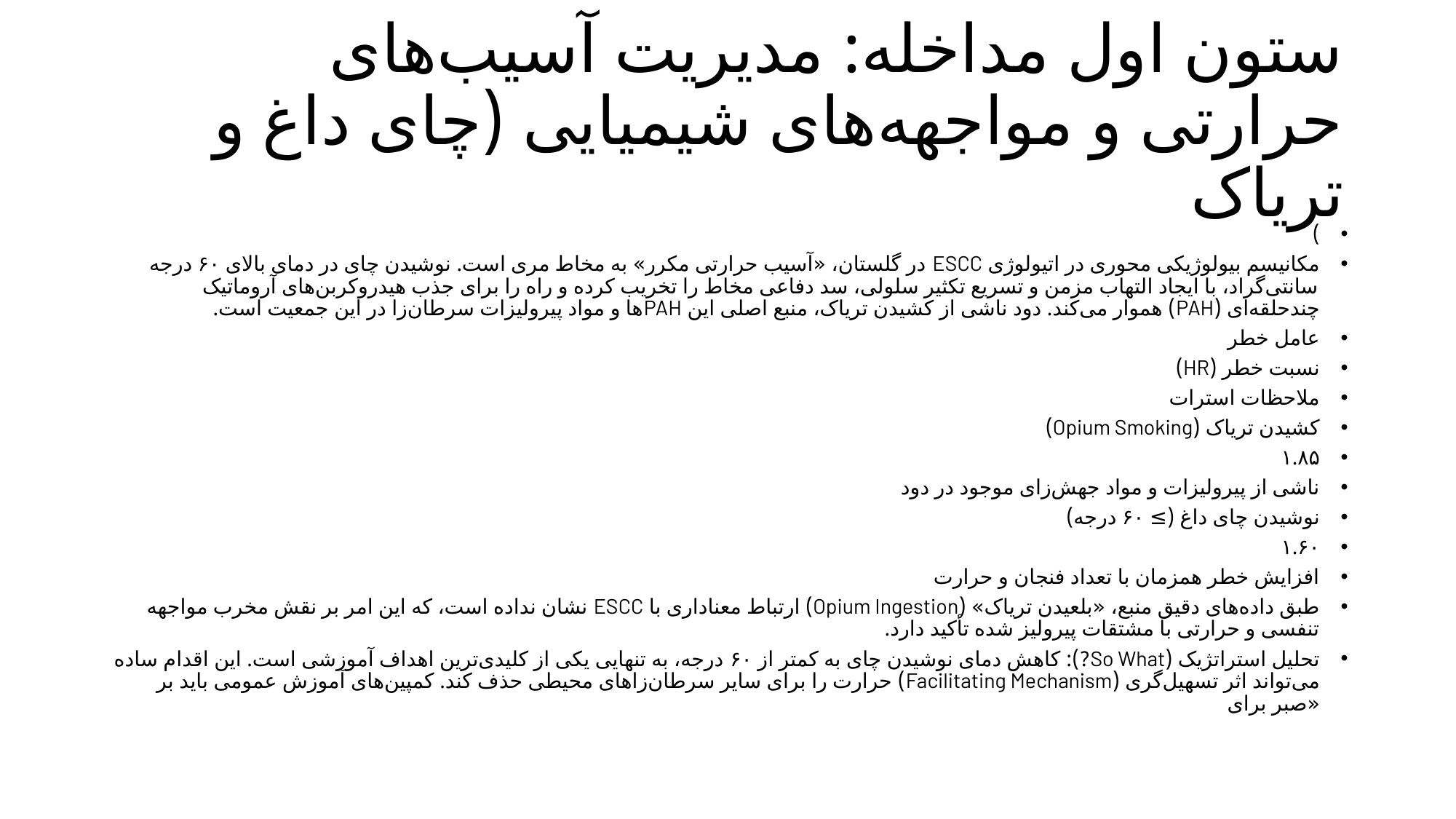

# ستون اول مداخله: مدیریت آسیب‌های حرارتی و مواجهه‌های شیمیایی (چای داغ و تریاک
)
مکانیسم بیولوژیکی محوری در اتیولوژی ESCC در گلستان، «آسیب حرارتی مکرر» به مخاط مری است. نوشیدن چای در دمای بالای ۶۰ درجه سانتی‌گراد، با ایجاد التهاب مزمن و تسریع تکثیر سلولی، سد دفاعی مخاط را تخریب کرده و راه را برای جذب هیدروکربن‌های آروماتیک چندحلقه‌ای (PAH) هموار می‌کند. دود ناشی از کشیدن تریاک، منبع اصلی این PAHها و مواد پیرولیزات سرطان‌زا در این جمعیت است.
عامل خطر
نسبت خطر (HR)
ملاحظات استرات
کشیدن تریاک (Opium Smoking)
۱.۸۵
ناشی از پیرولیزات و مواد جهش‌زای موجود در دود
نوشیدن چای داغ (≥ ۶۰ درجه)
۱.۶۰
افزایش خطر همزمان با تعداد فنجان و حرارت
طبق داده‌های دقیق منبع، «بلعیدن تریاک» (Opium Ingestion) ارتباط معناداری با ESCC نشان نداده است، که این امر بر نقش مخرب مواجهه تنفسی و حرارتی با مشتقات پیرولیز شده تأکید دارد.
تحلیل استراتژیک (So What?): کاهش دمای نوشیدن چای به کمتر از ۶۰ درجه، به تنهایی یکی از کلیدی‌ترین اهداف آموزشی است. این اقدام ساده می‌تواند اثر تسهیل‌گری (Facilitating Mechanism) حرارت را برای سایر سرطان‌زاهای محیطی حذف کند. کمپین‌های آموزش عمومی باید بر «صبر برای